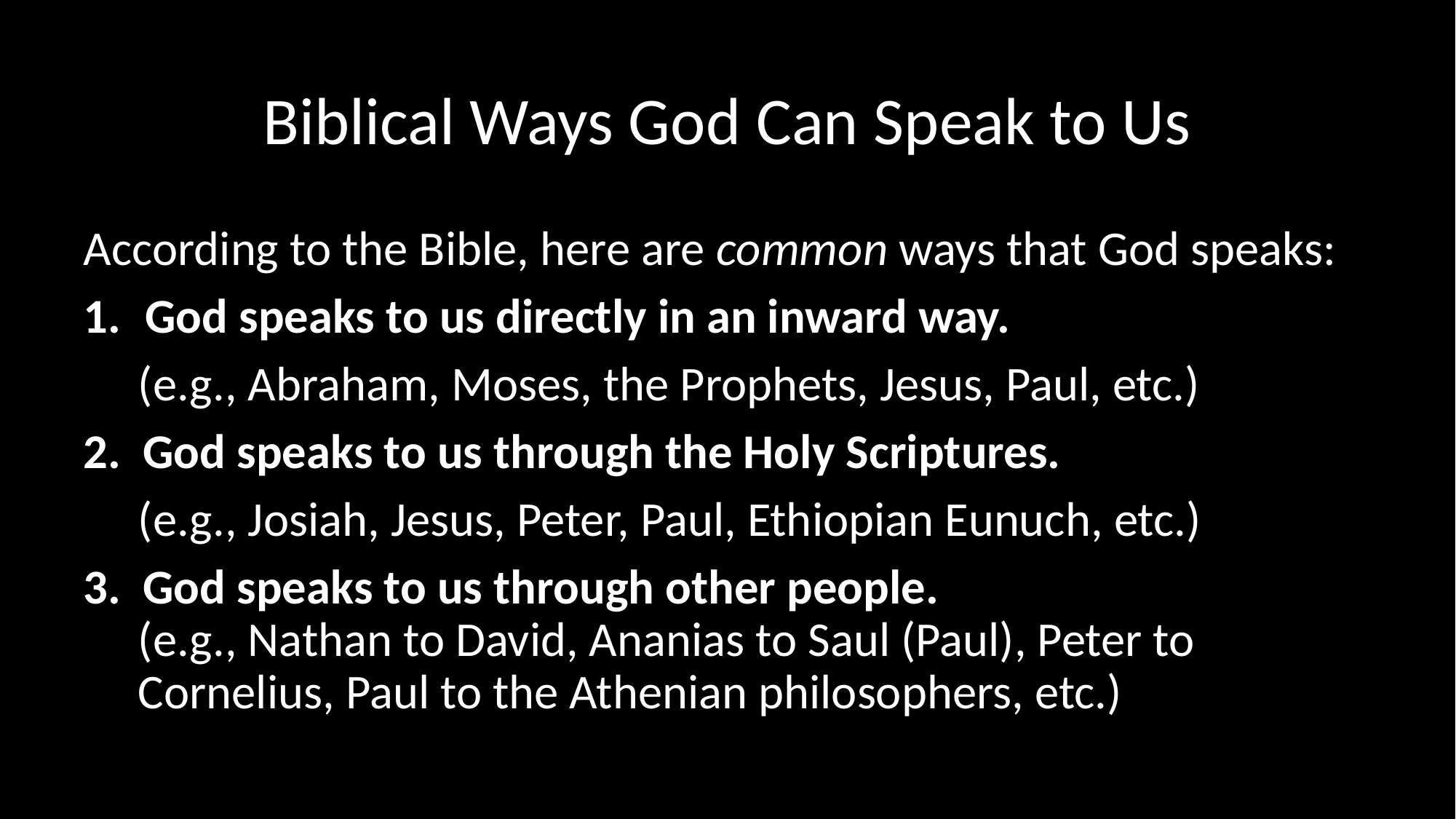

# Biblical Ways God Can Speak to Us
According to the Bible, here are common ways that God speaks:
God speaks to us directly in an inward way.
     (e.g., Abraham, Moses, the Prophets, Jesus, Paul, etc.)
2.  God speaks to us through the Holy Scriptures.
     (e.g., Josiah, Jesus, Peter, Paul, Ethiopian Eunuch, etc.)
3.  God speaks to us through other people.
     (e.g., Nathan to David, Ananias to Saul (Paul), Peter to
     Cornelius, Paul to the Athenian philosophers, etc.)